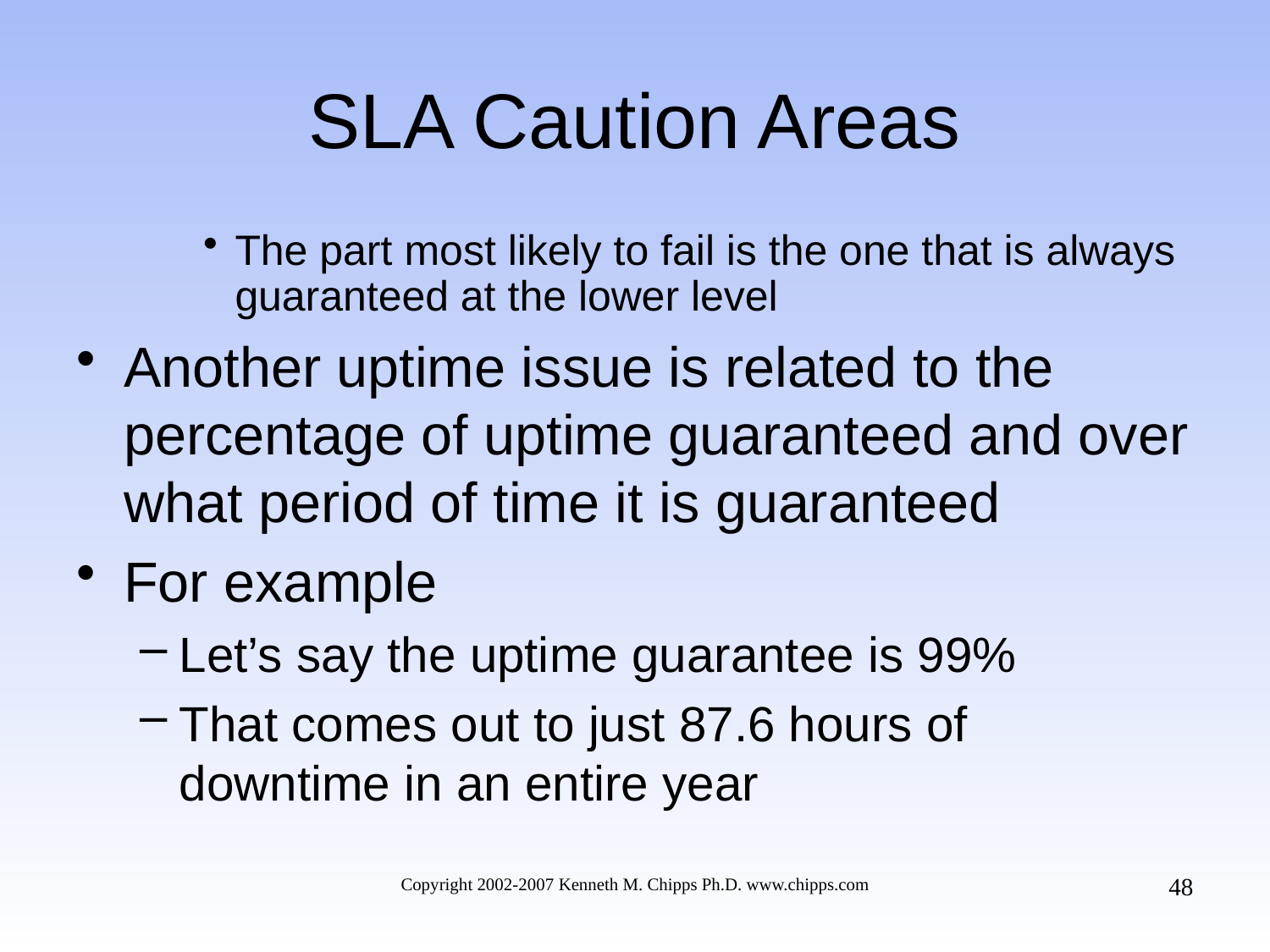

# SLA Caution Areas
The part most likely to fail is the one that is always guaranteed at the lower level
Another uptime issue is related to the percentage of uptime guaranteed and over what period of time it is guaranteed
For example
Let’s say the uptime guarantee is 99%
That comes out to just 87.6 hours of downtime in an entire year
48
Copyright 2002-2007 Kenneth M. Chipps Ph.D. www.chipps.com